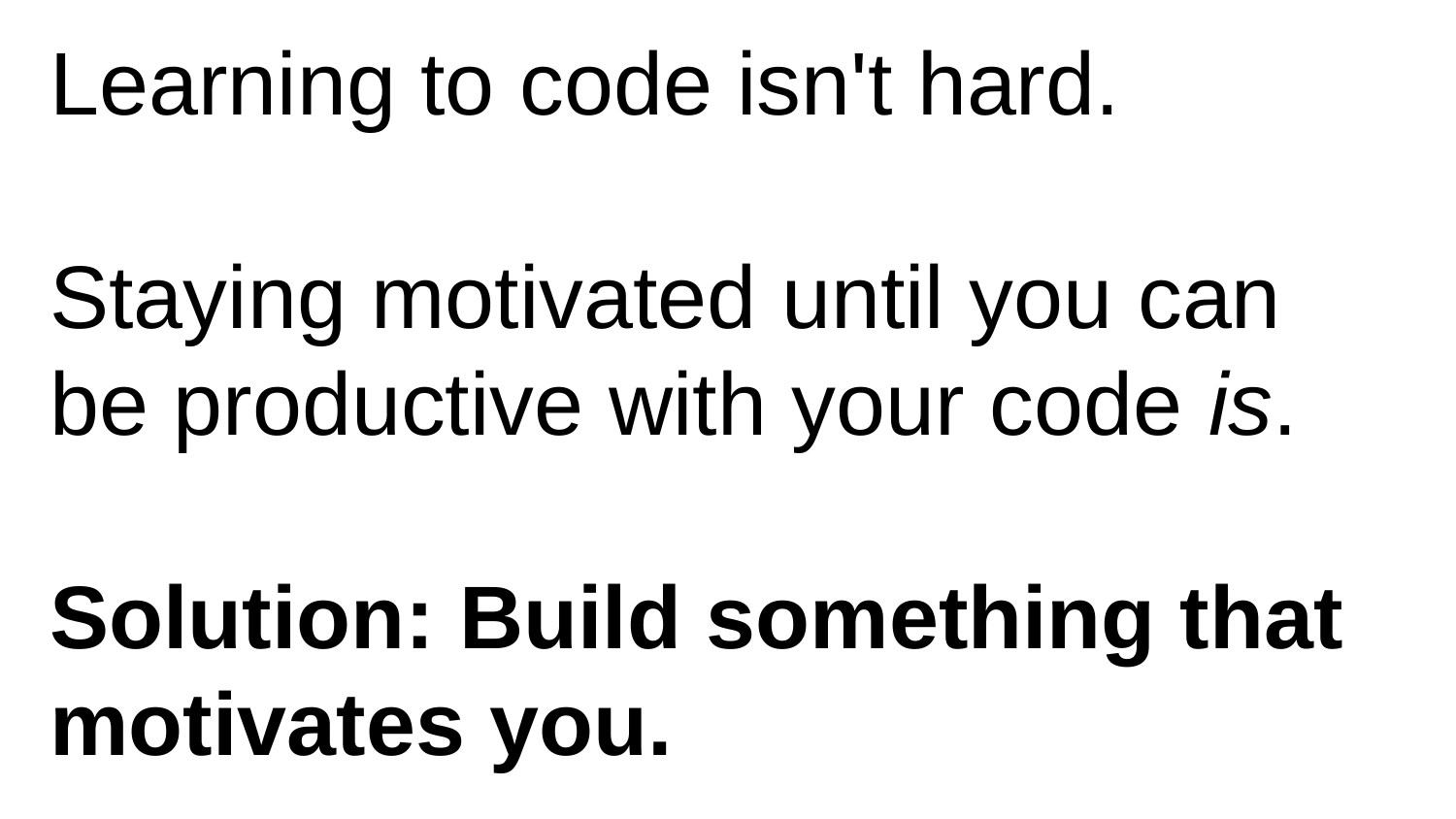

Learning to code isn't hard.

Staying motivated until you can be productive with your code is.

Solution: Build something that motivates you.